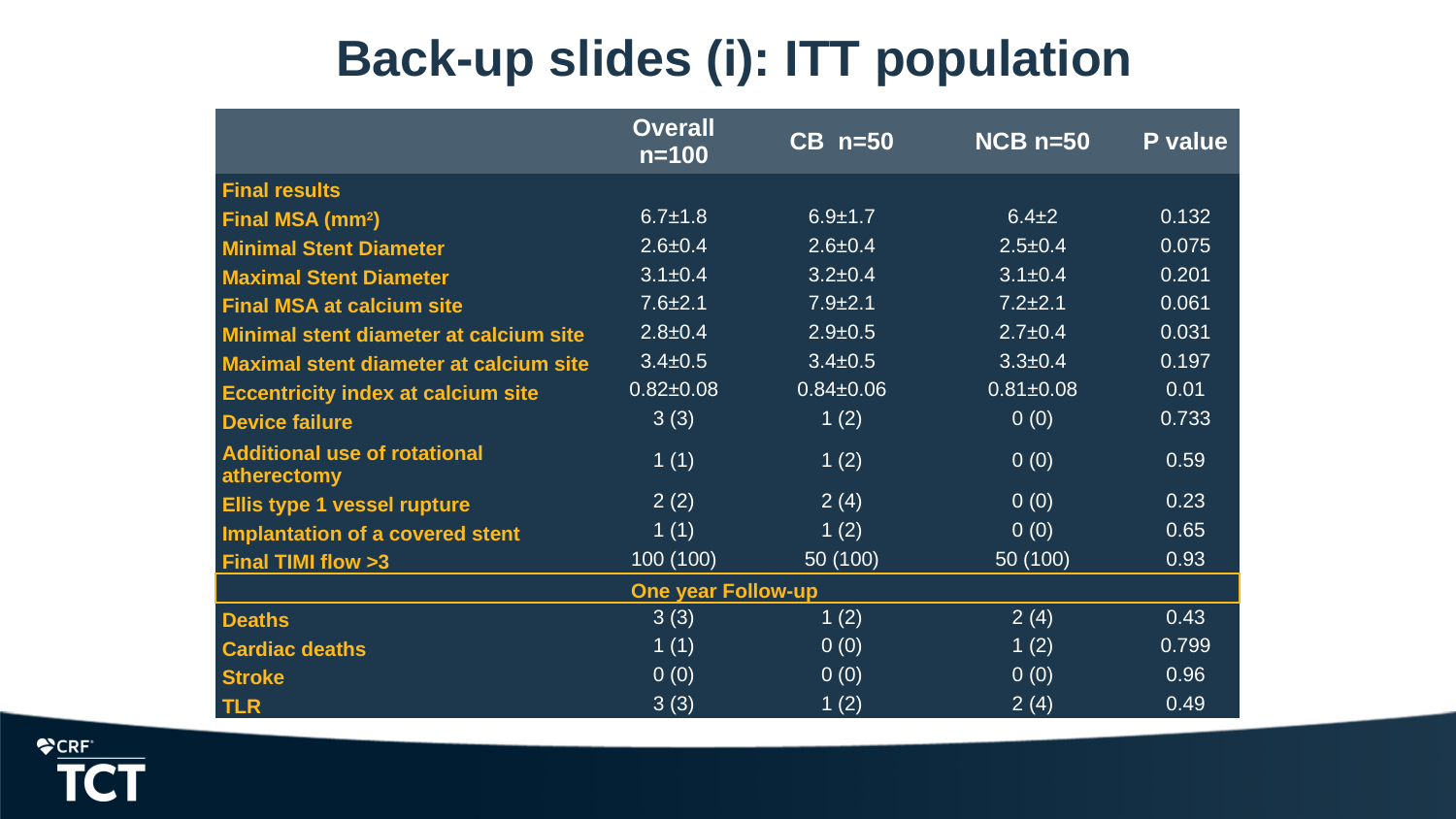

# Back-up slides (i): ITT population
|  | Overall n=100 | CB n=50 | NCB n=50 | P value |
| --- | --- | --- | --- | --- |
| Final results |  |  |  |  |
| Final MSA (mm2) | 6.7±1.8 | 6.9±1.7 | 6.4±2 | 0.132 |
| Minimal Stent Diameter | 2.6±0.4 | 2.6±0.4 | 2.5±0.4 | 0.075 |
| Maximal Stent Diameter | 3.1±0.4 | 3.2±0.4 | 3.1±0.4 | 0.201 |
| Final MSA at calcium site | 7.6±2.1 | 7.9±2.1 | 7.2±2.1 | 0.061 |
| Minimal stent diameter at calcium site | 2.8±0.4 | 2.9±0.5 | 2.7±0.4 | 0.031 |
| Maximal stent diameter at calcium site | 3.4±0.5 | 3.4±0.5 | 3.3±0.4 | 0.197 |
| Eccentricity index at calcium site | 0.82±0.08 | 0.84±0.06 | 0.81±0.08 | 0.01 |
| Device failure | 3 (3) | 1 (2) | 0 (0) | 0.733 |
| Additional use of rotational atherectomy | 1 (1) | 1 (2) | 0 (0) | 0.59 |
| Ellis type 1 vessel rupture | 2 (2) | 2 (4) | 0 (0) | 0.23 |
| Implantation of a covered stent | 1 (1) | 1 (2) | 0 (0) | 0.65 |
| Final TIMI flow >3 | 100 (100) | 50 (100) | 50 (100) | 0.93 |
| One year Follow-up |  |  |  |  |
| Deaths | 3 (3) | 1 (2) | 2 (4) | 0.43 |
| Cardiac deaths | 1 (1) | 0 (0) | 1 (2) | 0.799 |
| Stroke | 0 (0) | 0 (0) | 0 (0) | 0.96 |
| TLR | 3 (3) | 1 (2) | 2 (4) | 0.49 |